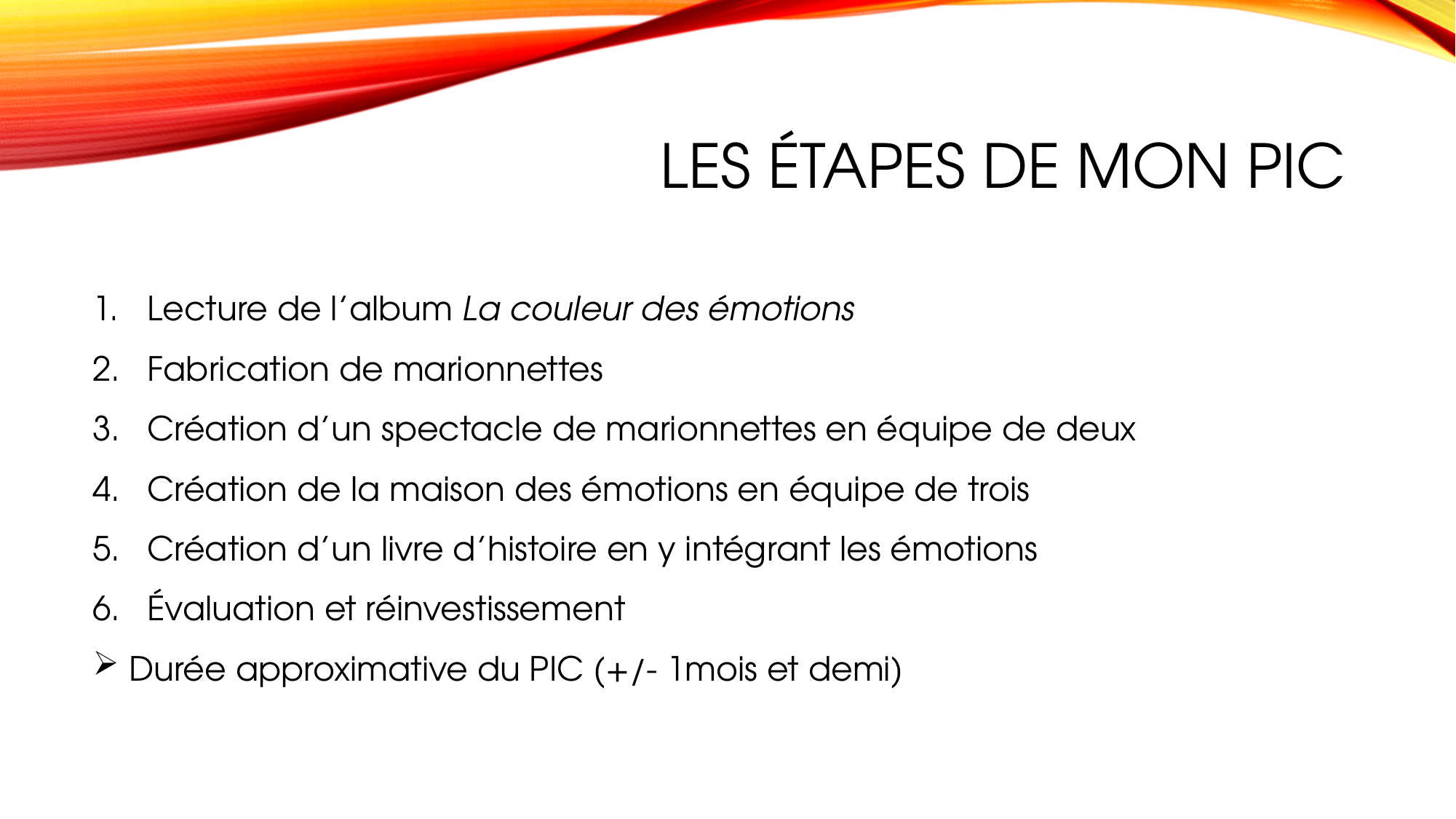

# Les étapes de mon PIC
Lecture de l’album La couleur des émotions
Fabrication de marionnettes
Création d’un spectacle de marionnettes en équipe de deux
Création de la maison des émotions en équipe de trois
Création d’un livre d’histoire en y intégrant les émotions
Évaluation et réinvestissement
 Durée approximative du PIC (+/- 1mois et demi)